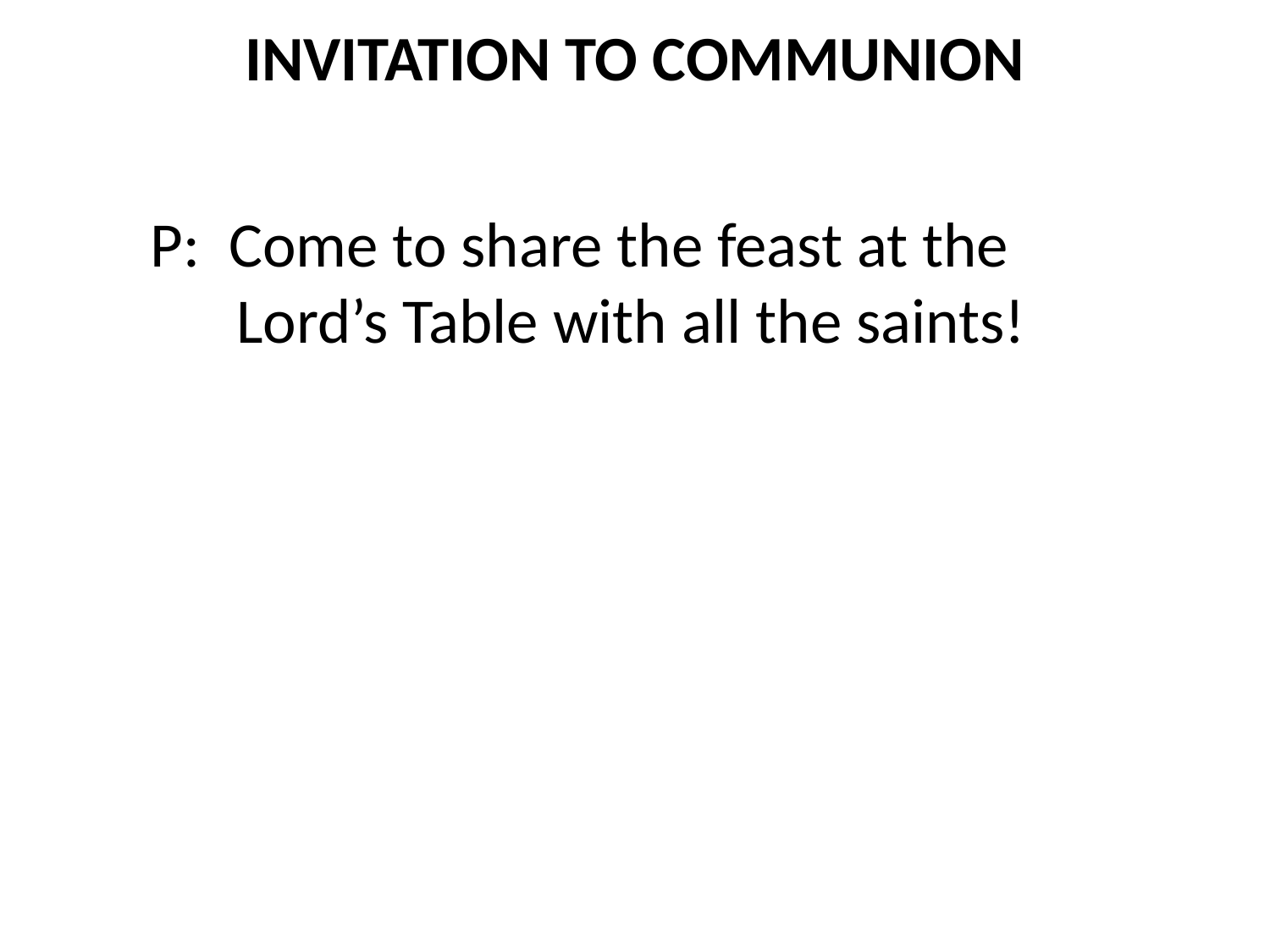

INVITATION TO COMMUNION
P:  Come to share the feast at the
      Lord’s Table with all the saints!